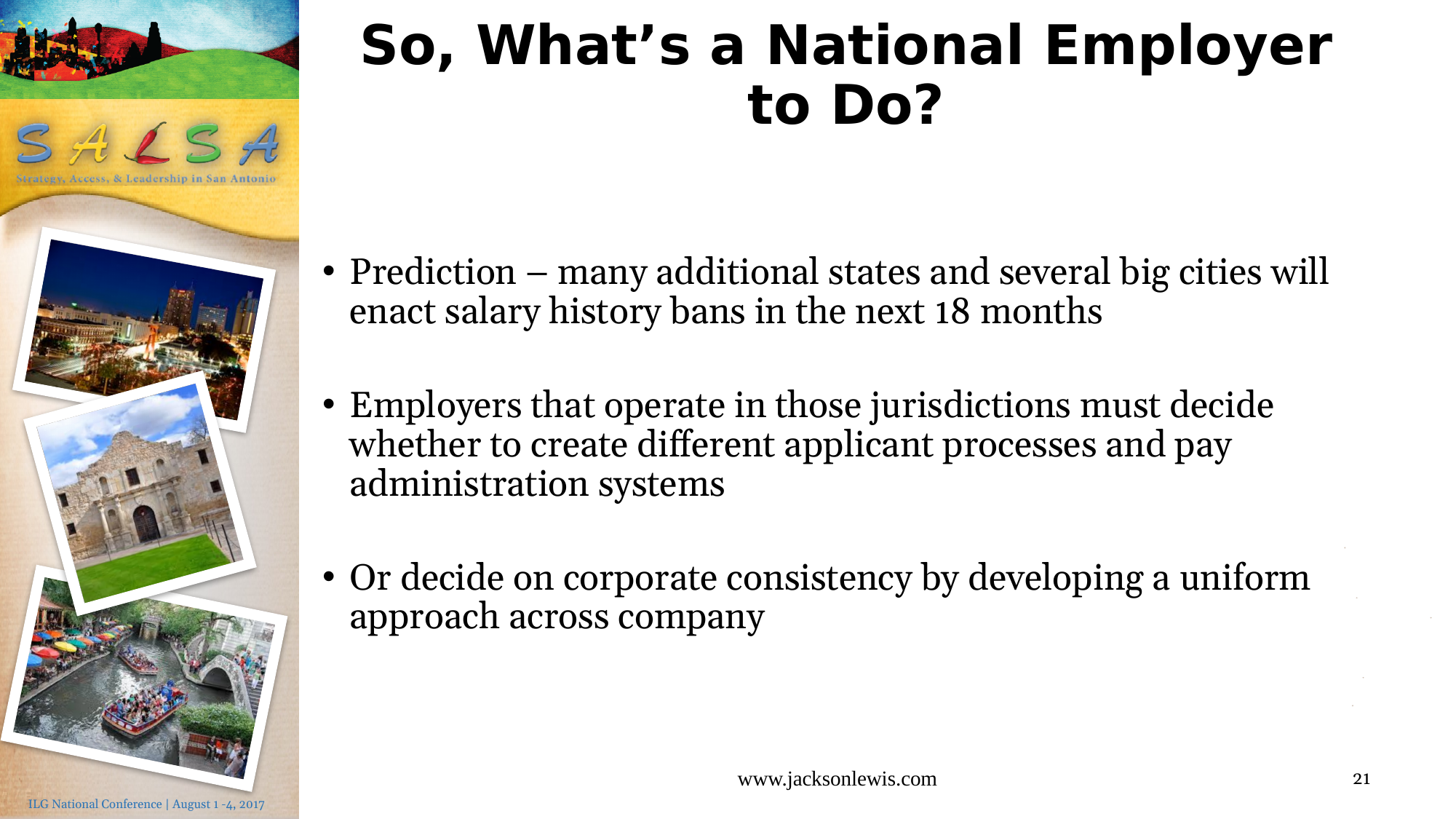

# So, What’s a National Employer to Do?
Prediction – many additional states and several big cities will enact salary history bans in the next 18 months
Employers that operate in those jurisdictions must decide whether to create different applicant processes and pay administration systems
Or decide on corporate consistency by developing a uniform approach across company
www.jacksonlewis.com
21